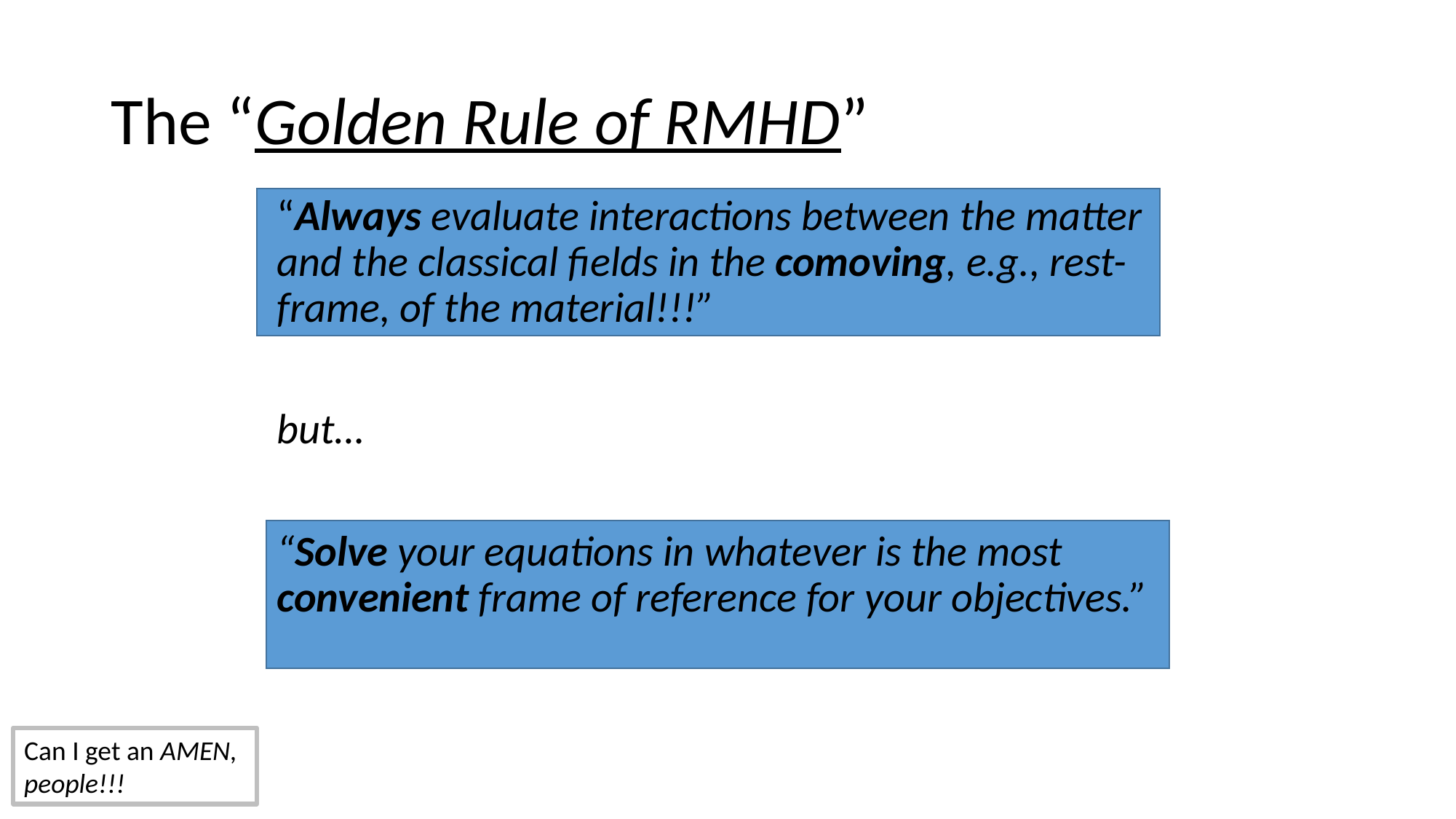

# The “Golden Rule of RMHD”

“Always evaluate interactions between the matter and the classical fields in the comoving, e.g., rest-frame, of the material!!!”

but…

“Solve your equations in whatever is the most convenient frame of reference for your objectives.”

Can I get an AMEN, people!!!